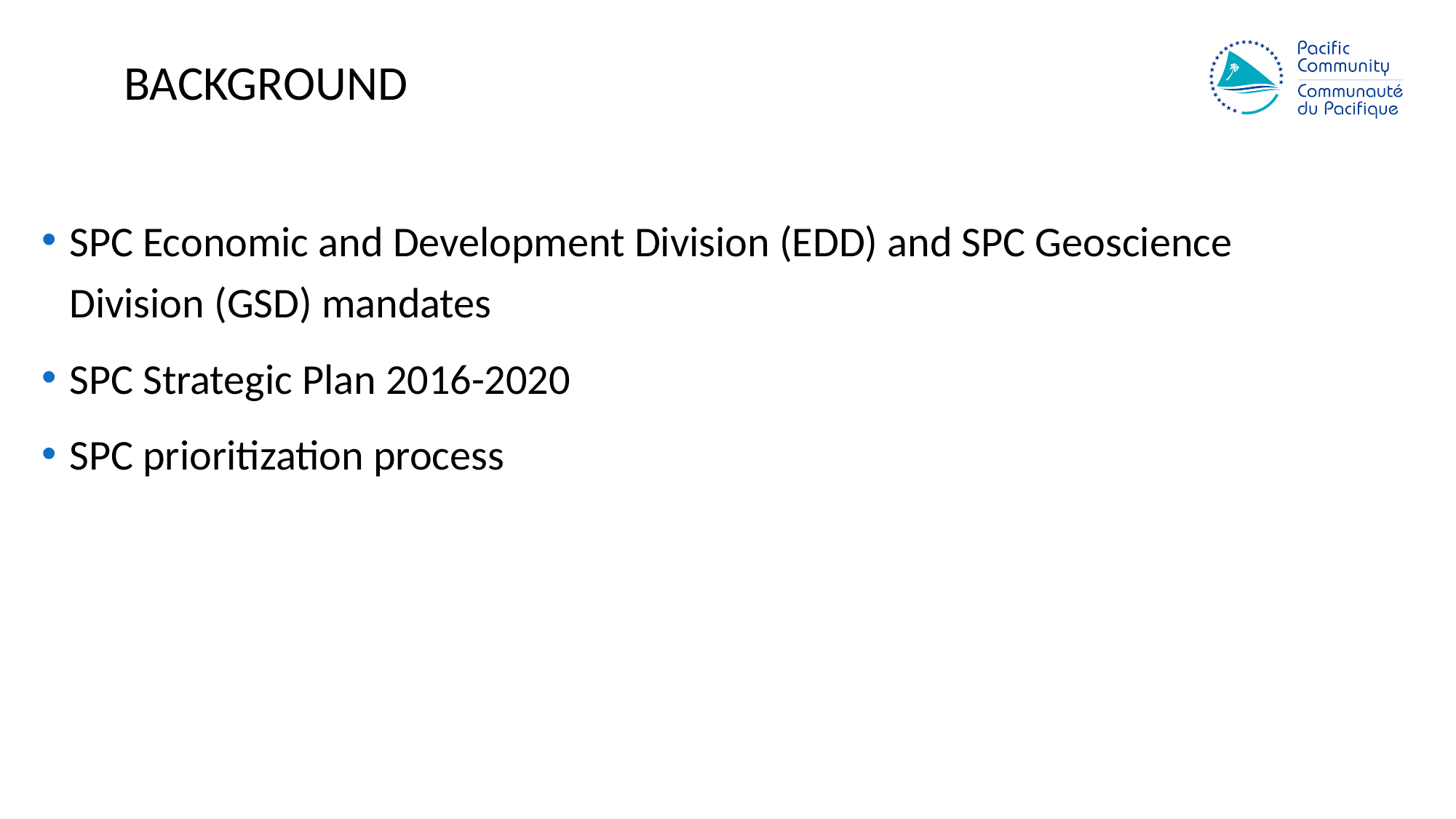

# background
SPC Economic and Development Division (EDD) and SPC Geoscience Division (GSD) mandates
SPC Strategic Plan 2016-2020
SPC prioritization process